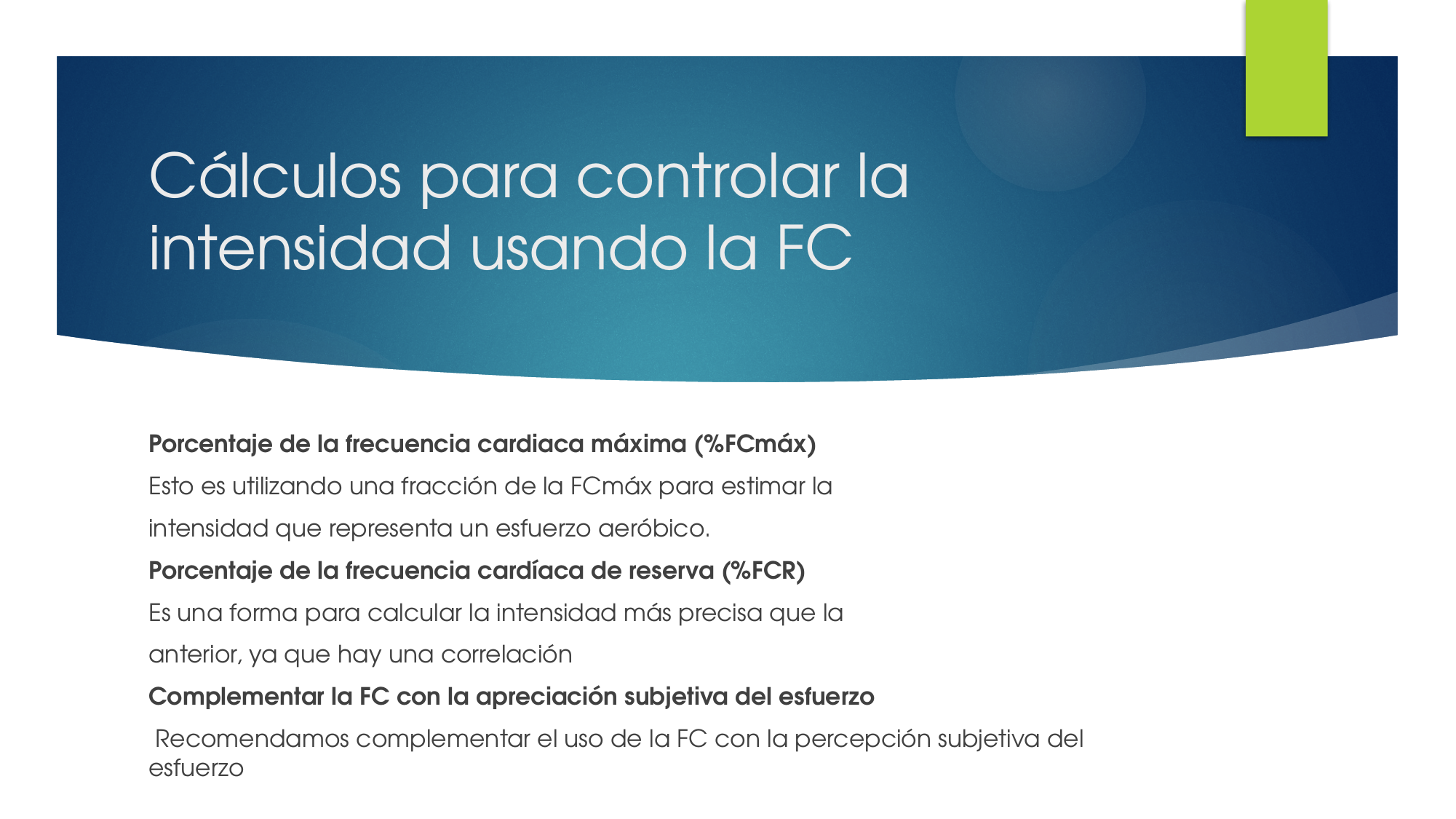

# Cálculos para controlar la intensidad usando la FC
Porcentaje de la frecuencia cardiaca máxima (%FCmáx)
Esto es utilizando una fracción de la FCmáx para estimar la
intensidad que representa un esfuerzo aeróbico.
Porcentaje de la frecuencia cardíaca de reserva (%FCR)
Es una forma para calcular la intensidad más precisa que la
anterior, ya que hay una correlación
Complementar la FC con la apreciación subjetiva del esfuerzo
 Recomendamos complementar el uso de la FC con la percepción subjetiva del esfuerzo